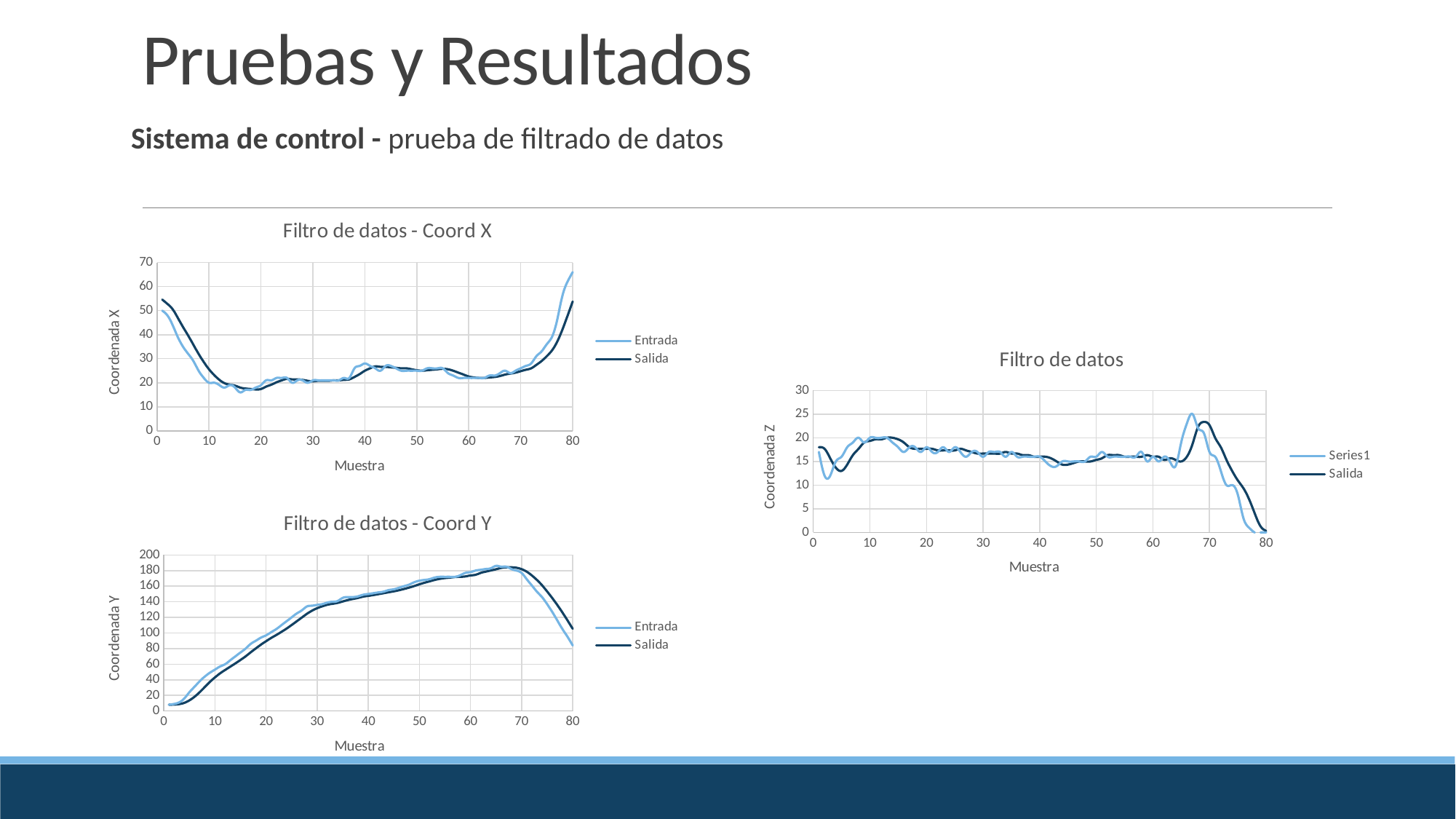

# Pruebas y Resultados
Sistema de control - prueba de filtrado de datos

### Chart: Filtro de datos - Coord X

| Category |  |  |
|---|---|---|

### Chart: Filtro de datos

| Category |  |  |
|---|---|---|

### Chart: Filtro de datos - Coord Y

| Category |  |  |
|---|---|---|